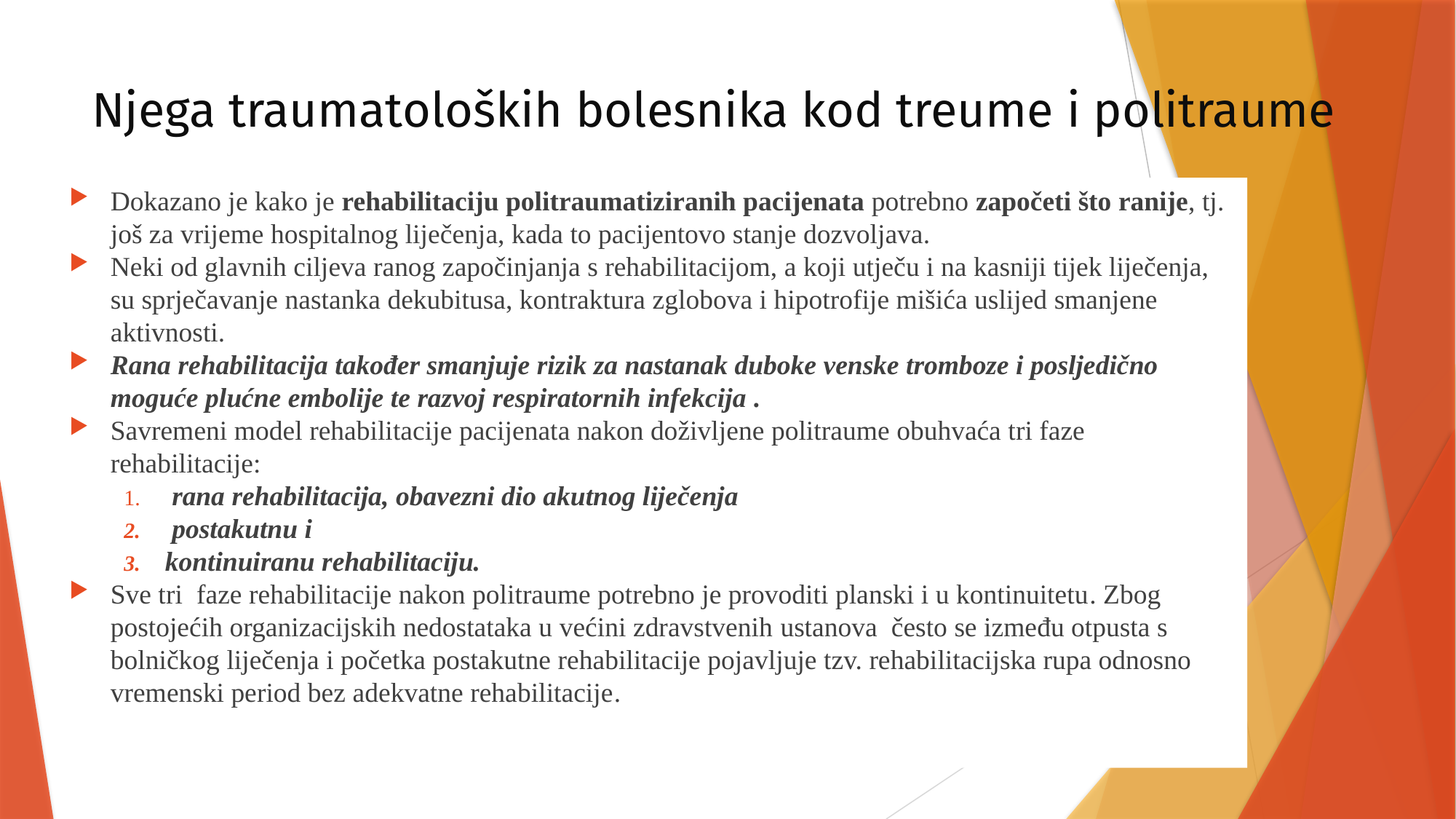

# Njega traumatoloških bolesnika kod treume i politraume
Dokazano je kako je rehabilitaciju politraumatiziranih pacijenata potrebno započeti što ranije, tj. još za vrijeme hospitalnog liječenja, kada to pacijentovo stanje dozvoljava.
Neki od glavnih ciljeva ranog započinjanja s rehabilitacijom, a koji utječu i na kasniji tijek liječenja, su sprječavanje nastanka dekubitusa, kontraktura zglobova i hipotrofije mišića uslijed smanjene aktivnosti.
Rana rehabilitacija također smanjuje rizik za nastanak duboke venske tromboze i posljedično moguće plućne embolije te razvoj respiratornih infekcija .
Savremeni model rehabilitacije pacijenata nakon doživljene politraume obuhvaća tri faze rehabilitacije:
 rana rehabilitacija, obavezni dio akutnog liječenja
 postakutnu i
kontinuiranu rehabilitaciju.
Sve tri  faze rehabilitacije nakon politraume potrebno je provoditi planski i u kontinuitetu. Zbog postojećih organizacijskih nedostataka u većini zdravstvenih ustanova  često se između otpusta s bolničkog liječenja i početka postakutne rehabilitacije pojavljuje tzv. rehabilitacijska rupa odnosno vremenski period bez adekvatne rehabilitacije.